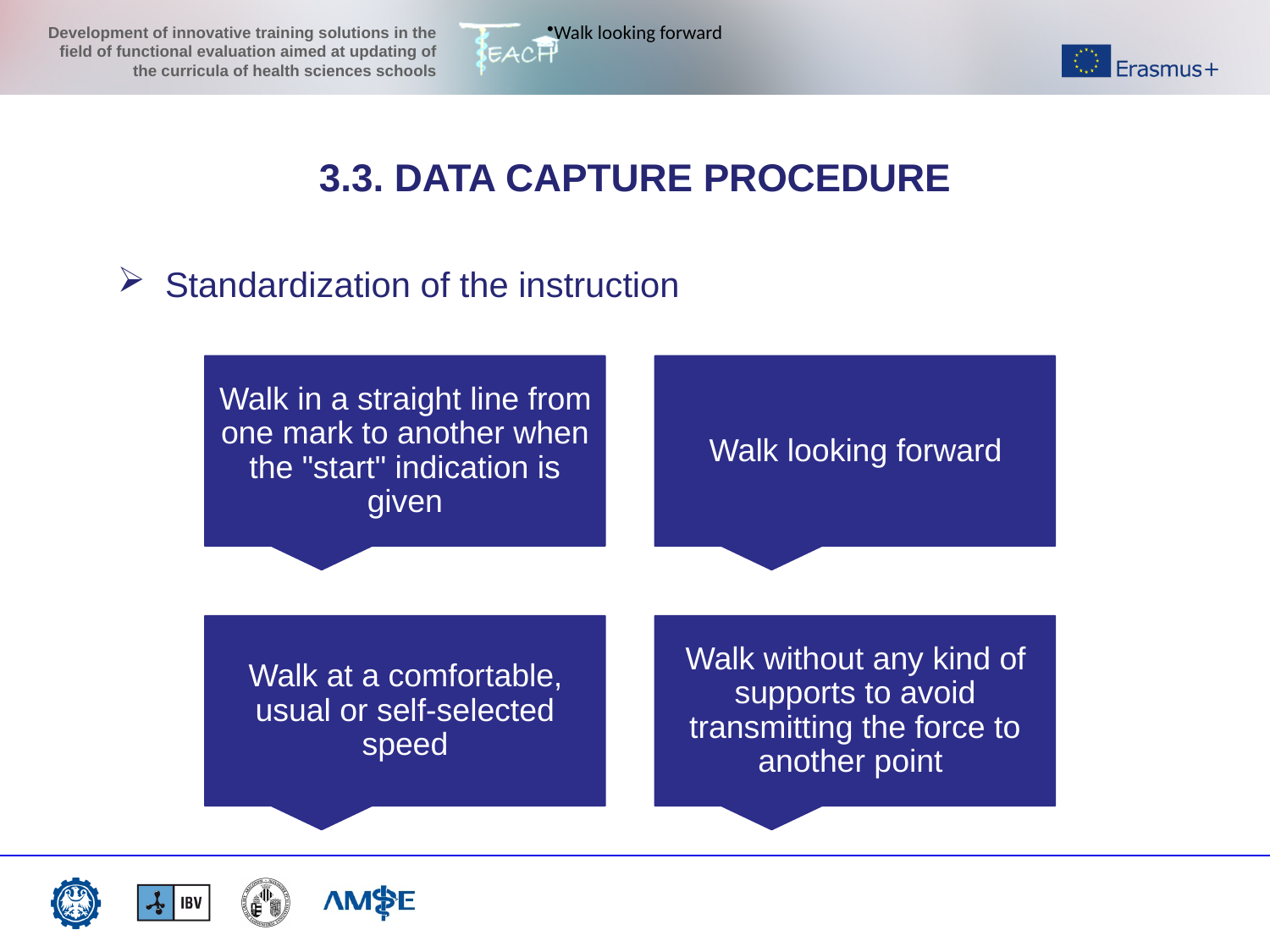

Walk looking forward
3.3. DATA CAPTURE PROCEDURE
Standardization of the instruction
Walk in a straight line from one mark to another when the "start" indication is given
Walk looking forward
Walk at a comfortable, usual or self-selected speed
Walk without any kind of supports to avoid transmitting the force to another point